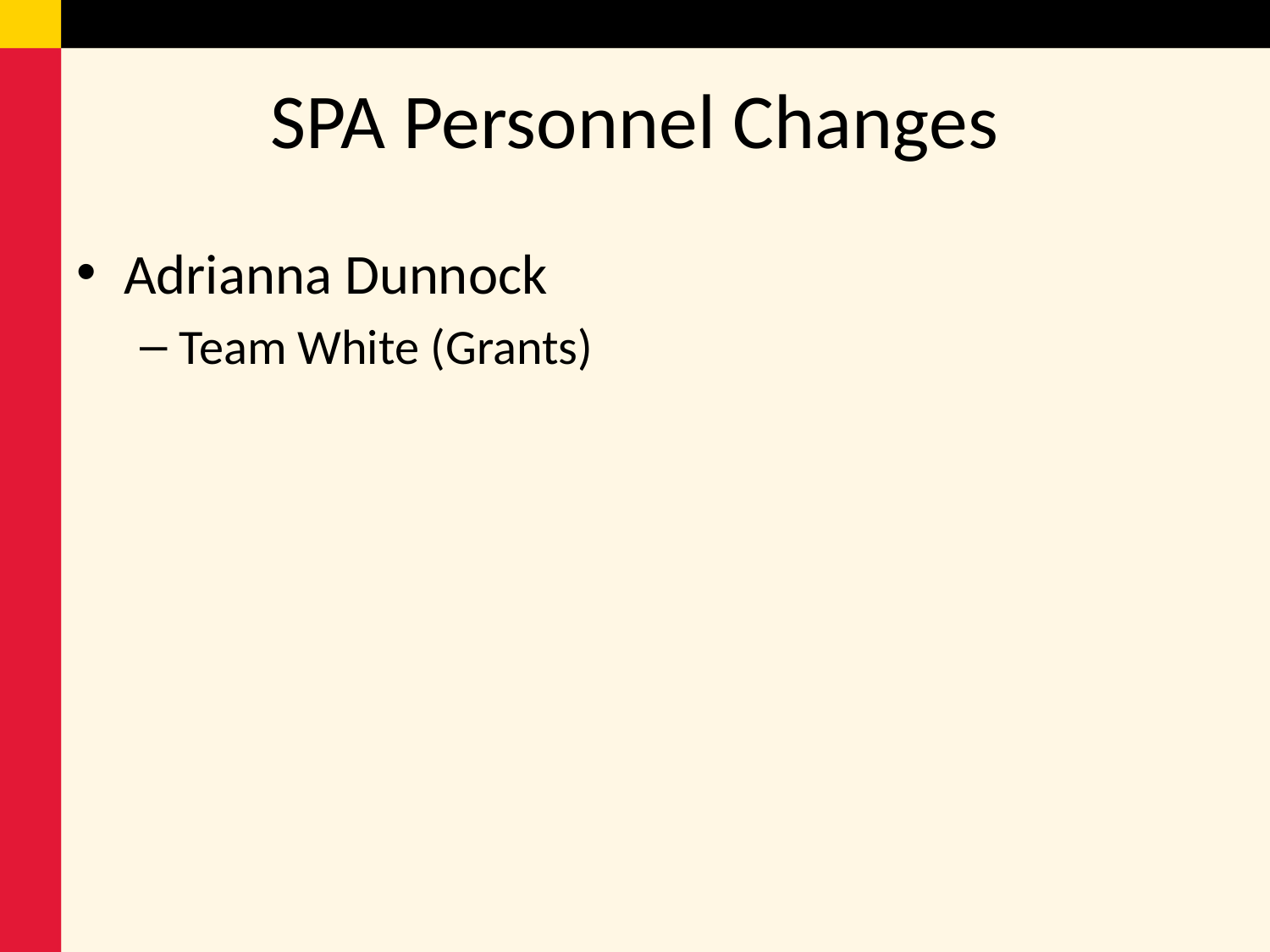

# SPA Personnel Changes
Adrianna Dunnock
Team White (Grants)